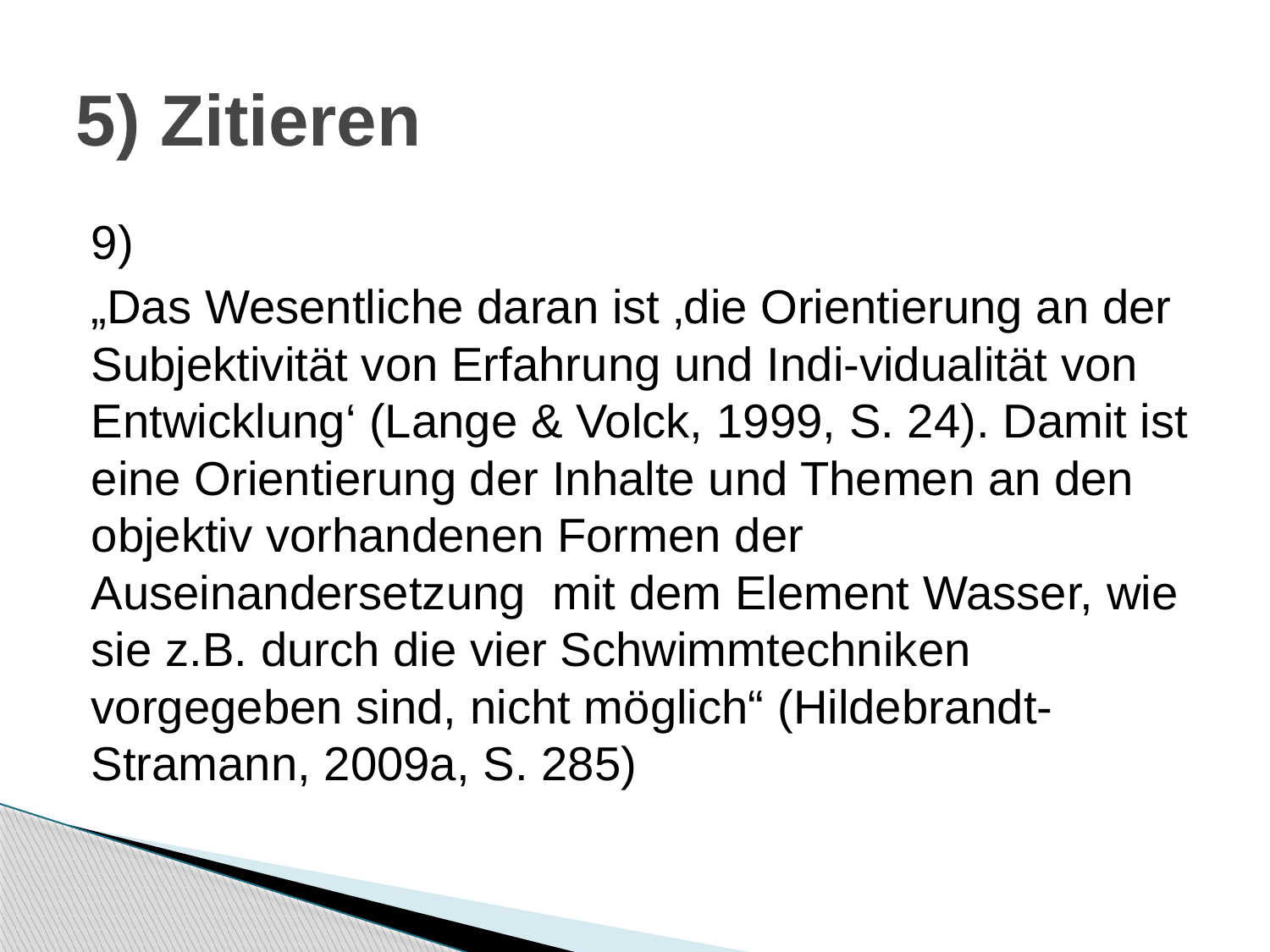

# 5) Zitieren
9)
„Das Wesentliche daran ist ‚die Orientierung an der Subjektivität von Erfahrung und Indi-vidualität von Entwicklung‘ (Lange & Volck, 1999, S. 24). Damit ist eine Orientierung der Inhalte und Themen an den objektiv vorhandenen Formen der Auseinandersetzung  mit dem Element Wasser, wie sie z.B. durch die vier Schwimmtechniken vorgegeben sind, nicht möglich“ (Hildebrandt-Stramann, 2009a, S. 285)